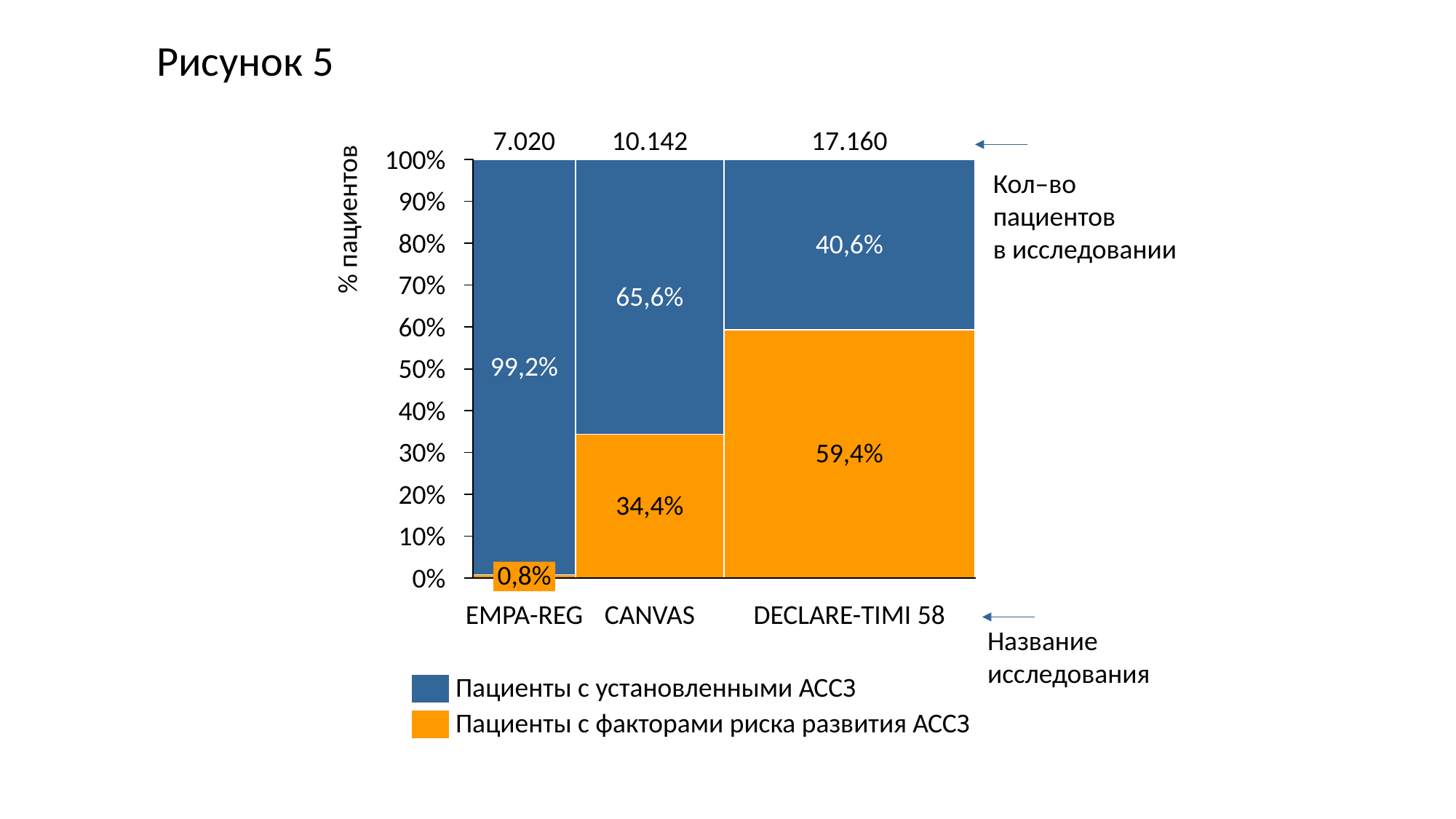

Рисунок 5
7.020
10.142
17.160
% пациентов
100%

Кол–во пациентов
в исследовании
90%
80%
40,6%
70%
65,6%
60%

99,2%
50%
40%

30%
59,4%
20%
34,4%
10%
0,8%
0%

EMPA-REG
CANVAS
DECLARE-TIMI 58
Название исследования
Пациенты с установленными АССЗ

Пациенты с факторами риска развития АССЗ